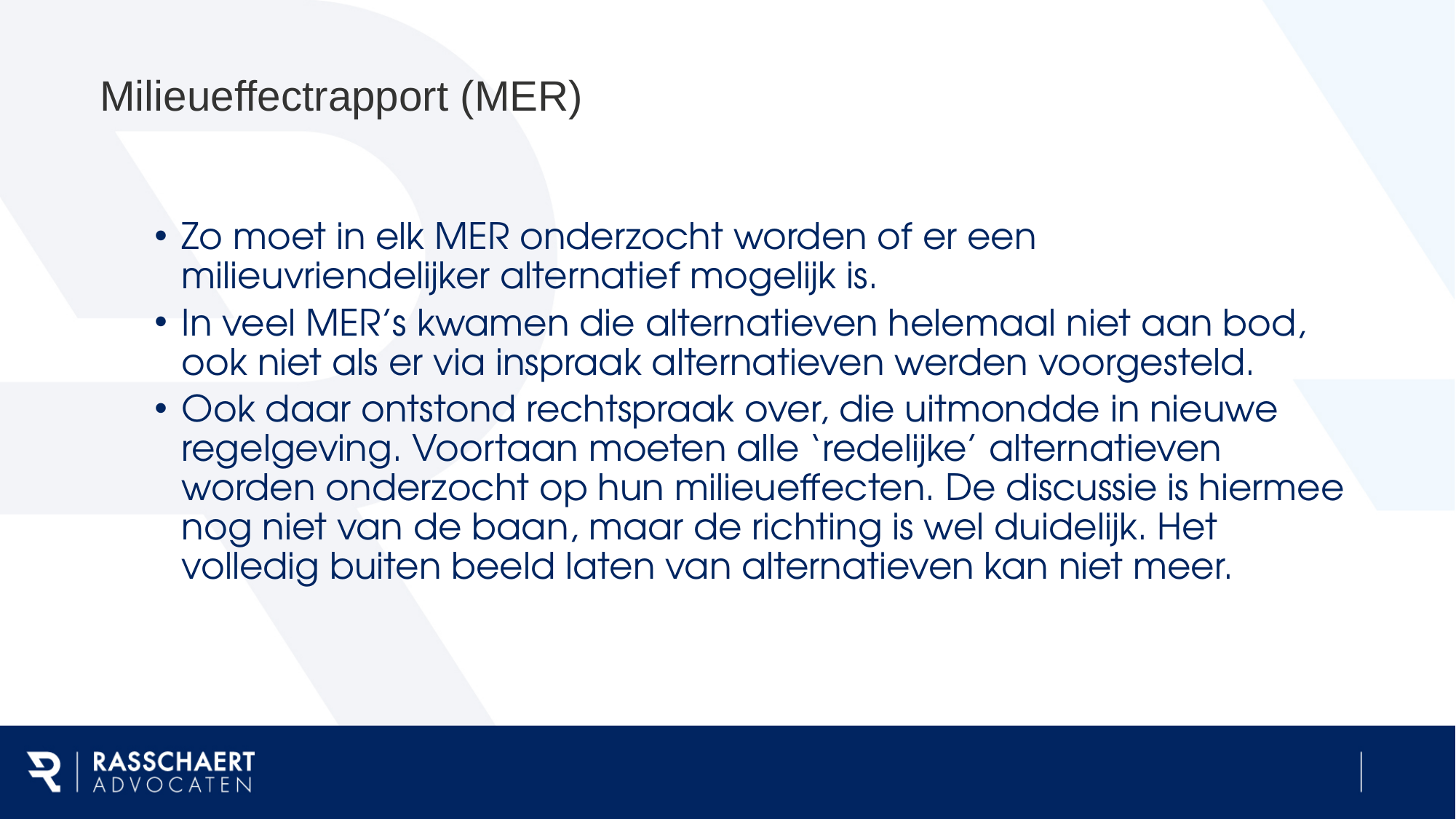

# Milieueffectrapport (MER)
Zo moet in elk MER onderzocht worden of er een milieuvriendelijker alternatief mogelijk is.
In veel MER’s kwamen die alternatieven helemaal niet aan bod, ook niet als er via inspraak alternatieven werden voorgesteld.
Ook daar ontstond rechtspraak over, die uitmondde in nieuwe regelgeving. Voortaan moeten alle ‘redelijke’ alternatieven worden onderzocht op hun milieueffecten. De discussie is hiermee nog niet van de baan, maar de richting is wel duidelijk. Het volledig buiten beeld laten van alternatieven kan niet meer.